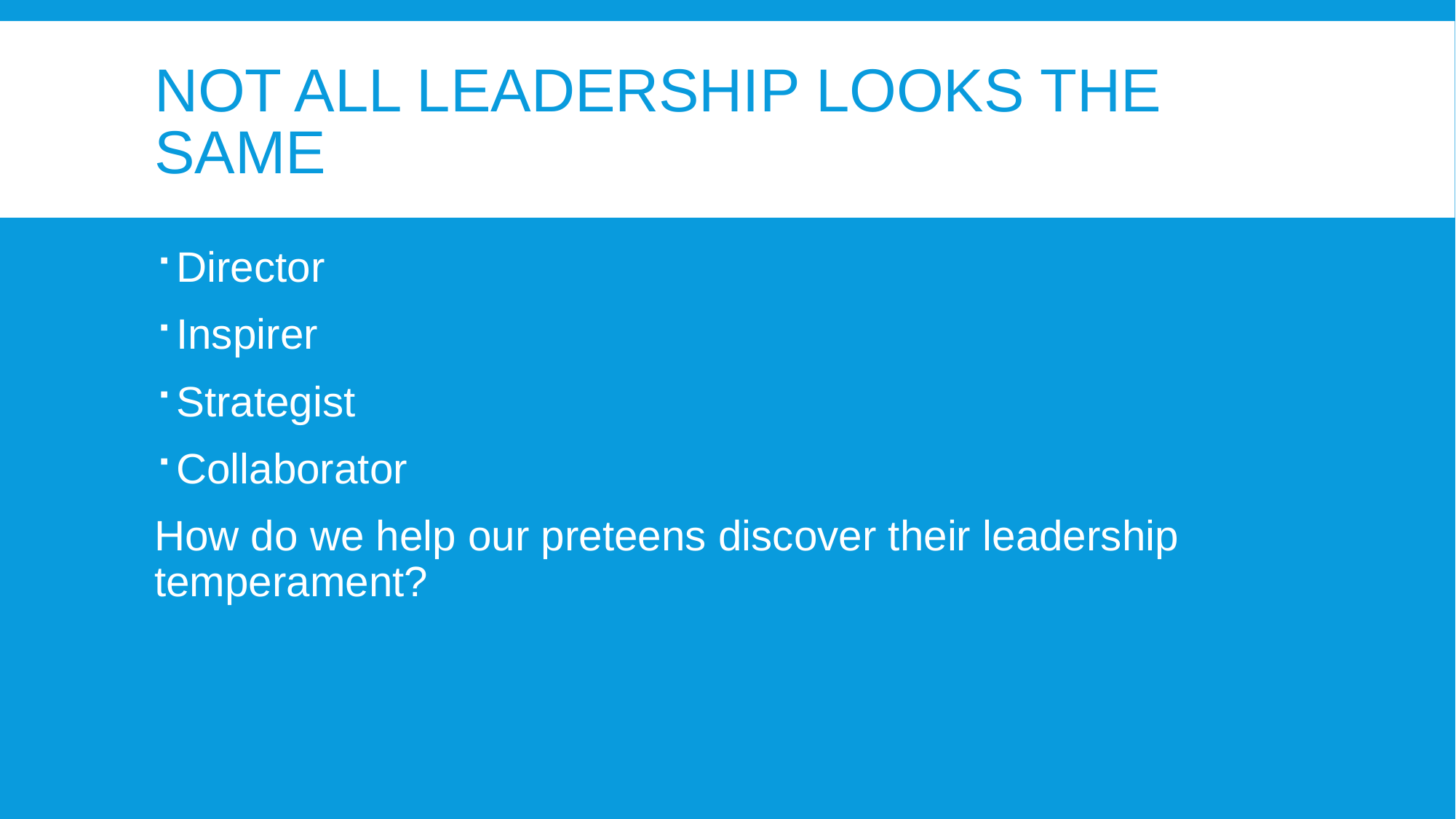

# Not All Leadership Looks the Same
Director
Inspirer
Strategist
Collaborator
How do we help our preteens discover their leadership temperament?